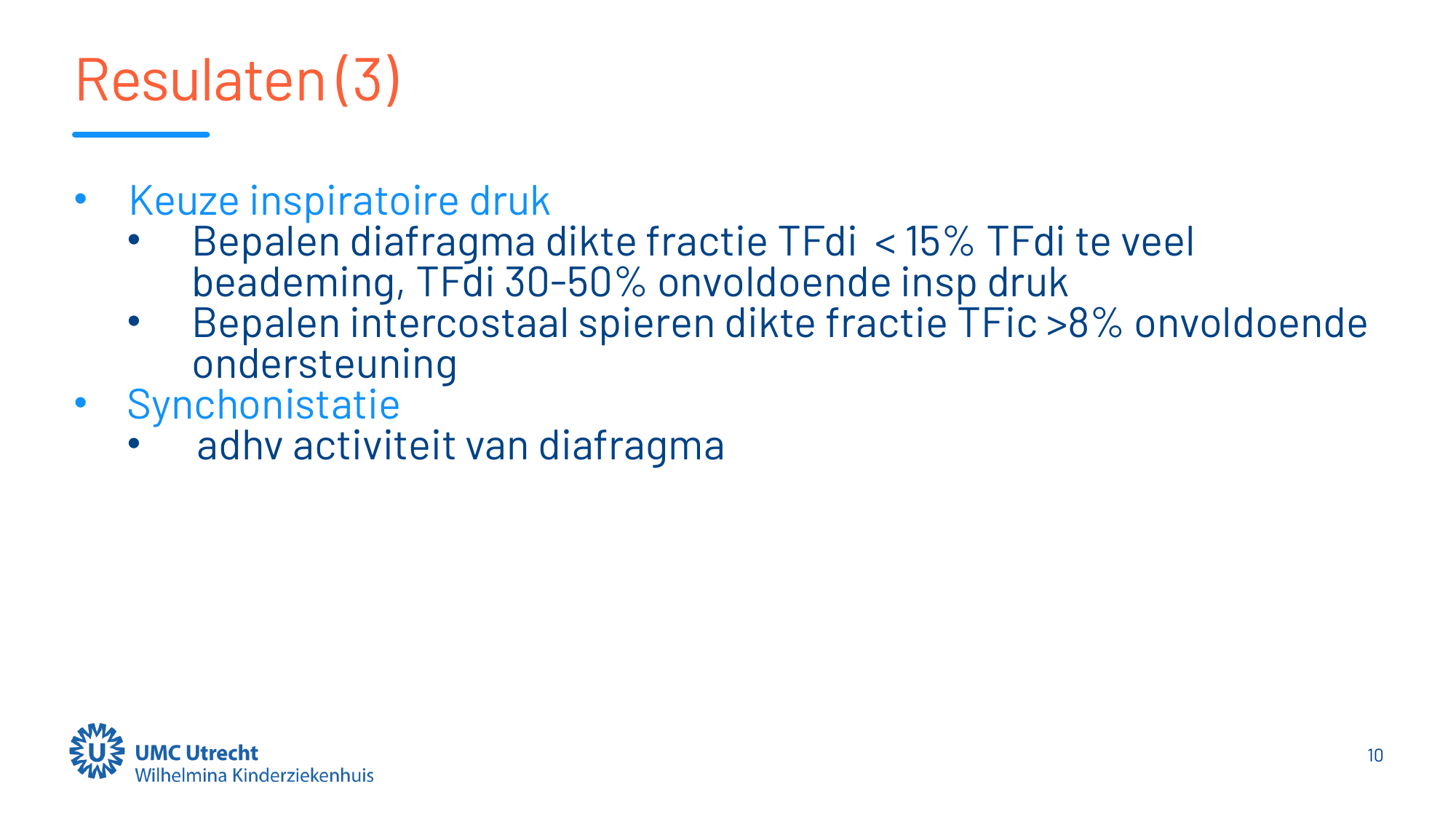

# Resulaten (3)
Keuze inspiratoire druk
Bepalen diafragma dikte fractie TFdi  < 15% TFdi te veel beademing, TFdi 30-50% onvoldoende insp druk
Bepalen intercostaal spieren dikte fractie TFic >8% onvoldoende ondersteuning
Synchonistatie
   adhv activiteit van diafragma

10